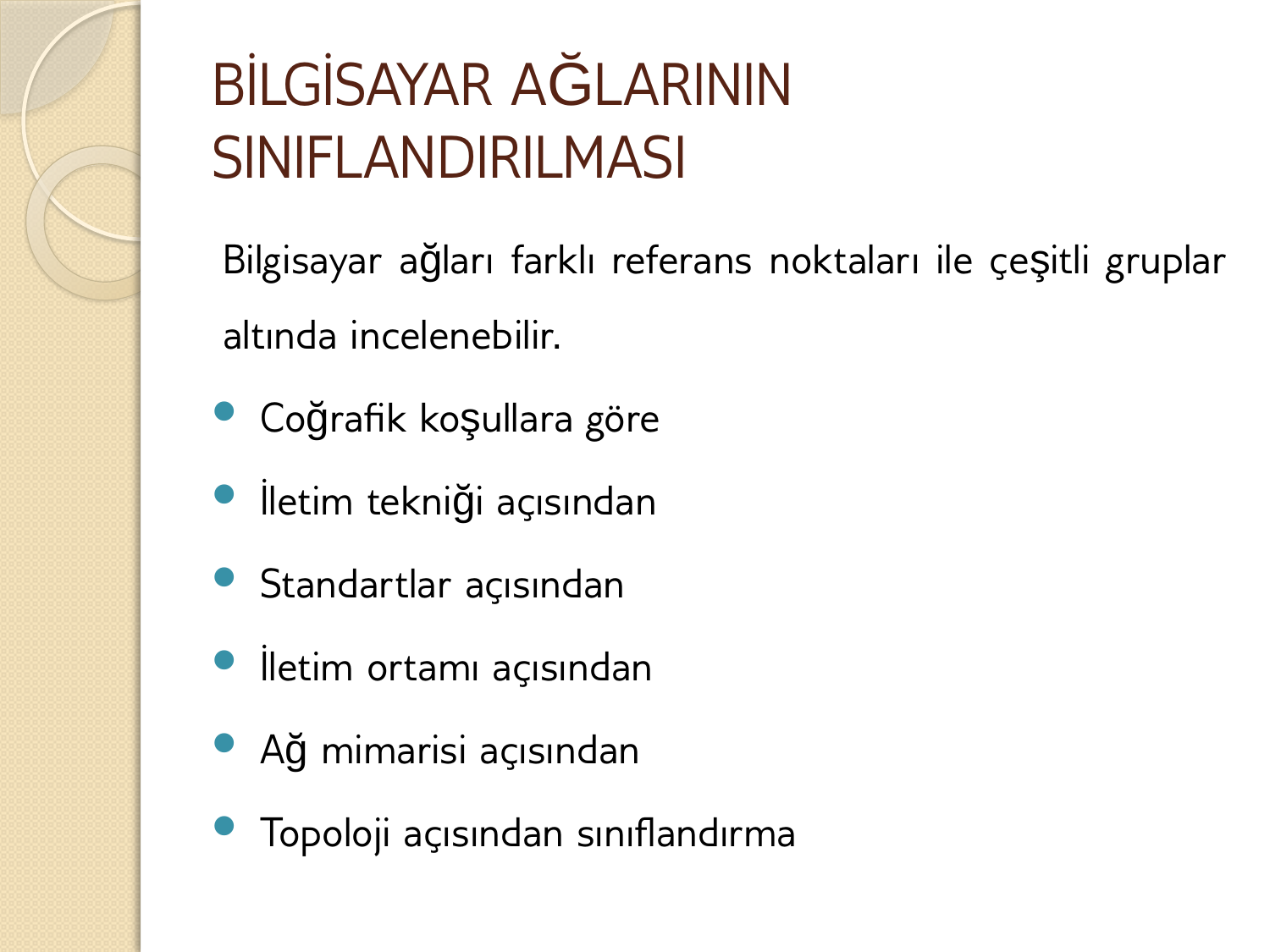

# BİLGİSAYAR AĞLARININ SINIFLANDIRILMASI
Bilgisayar ağları farklı referans noktaları ile çeşitli gruplar altında incelenebilir.
Coğrafik koşullara göre
İletim tekniği açısından
Standartlar açısından
İletim ortamı açısından
Ağ mimarisi açısından
Topoloji açısından sınıflandırma